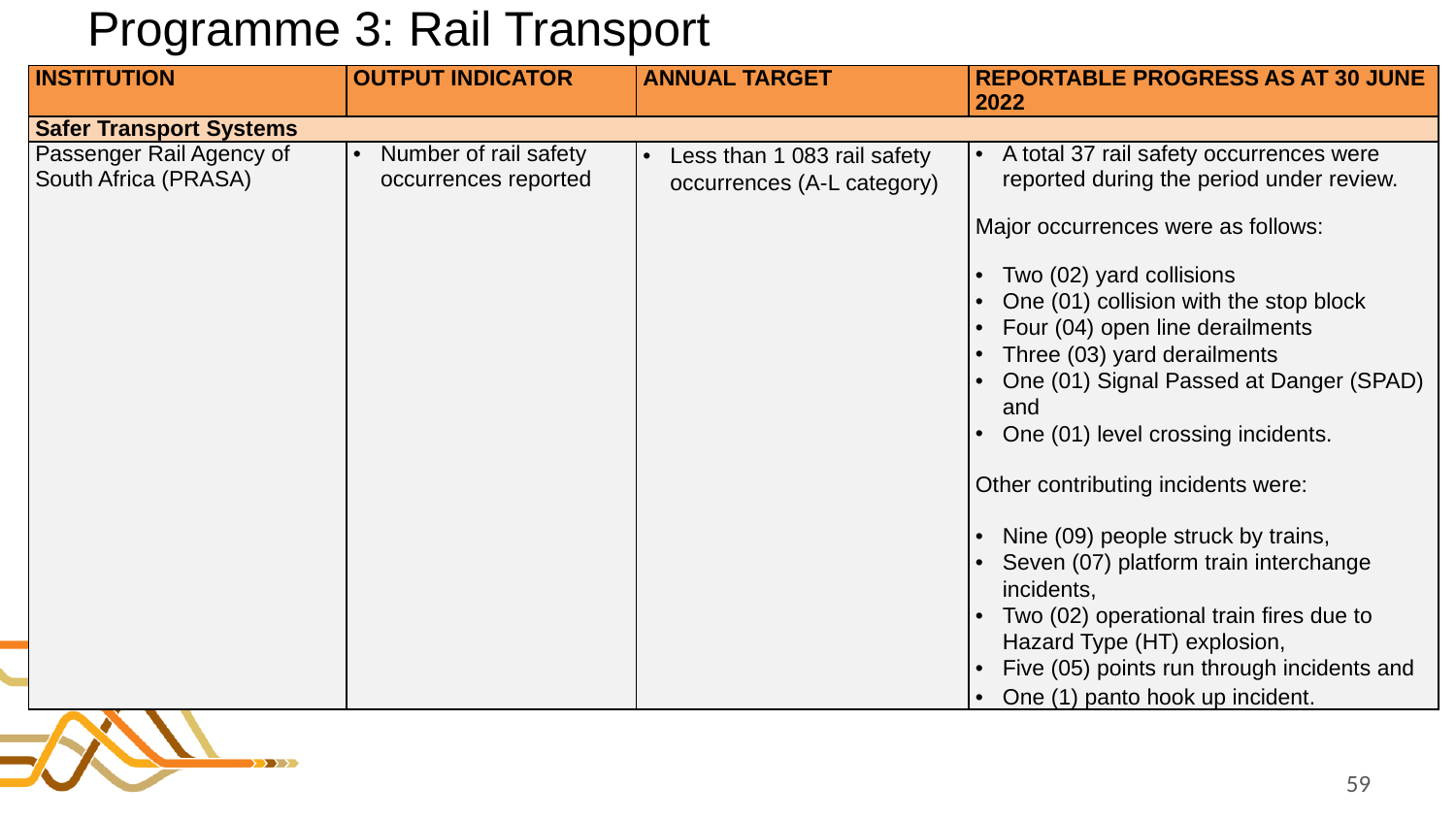

# Programme 3: Rail Transport
| INSTITUTION | OUTPUT INDICATOR | ANNUAL TARGET | REPORTABLE PROGRESS AS AT 30 JUNE 2022 |
| --- | --- | --- | --- |
| Safer Transport Systems |  |  |  |
| Passenger Rail Agency of South Africa (PRASA) | Number of rail safety occurrences reported | Less than 1 083 rail safety occurrences (A-L category) | A total 37 rail safety occurrences were reported during the period under review. Major occurrences were as follows: Two (02) yard collisions One (01) collision with the stop block Four (04) open line derailments Three (03) yard derailments One (01) Signal Passed at Danger (SPAD) and One (01) level crossing incidents.   Other contributing incidents were:   Nine (09) people struck by trains, Seven (07) platform train interchange incidents, Two (02) operational train fires due to Hazard Type (HT) explosion, Five (05) points run through incidents and One (1) panto hook up incident. |
59